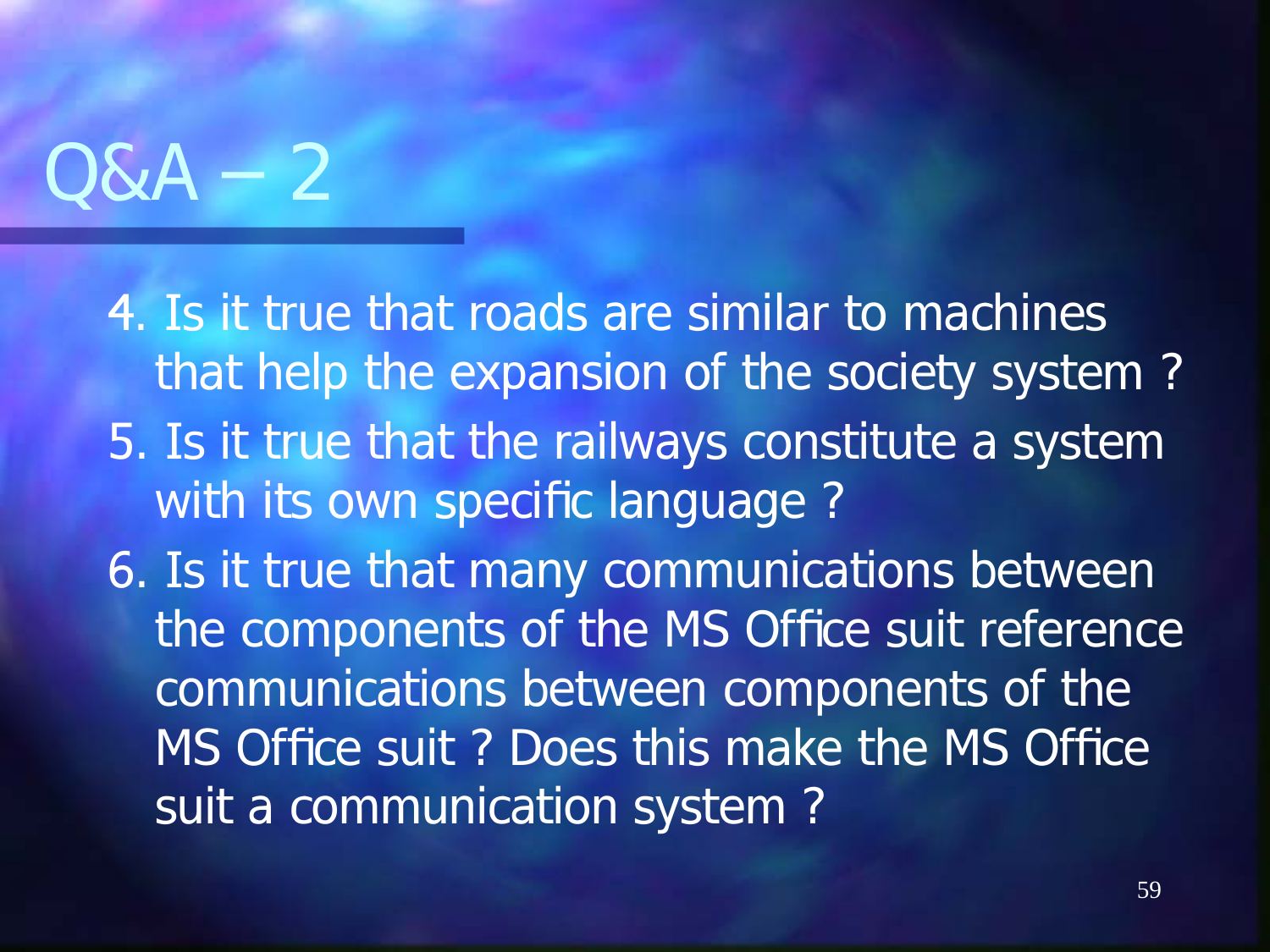

# Q&A – 2
4. Is it true that roads are similar to machines that help the expansion of the society system ?
5. Is it true that the railways constitute a system with its own specific language ?
6. Is it true that many communications between the components of the MS Office suit reference communications between components of the MS Office suit ? Does this make the MS Office suit a communication system ?

59